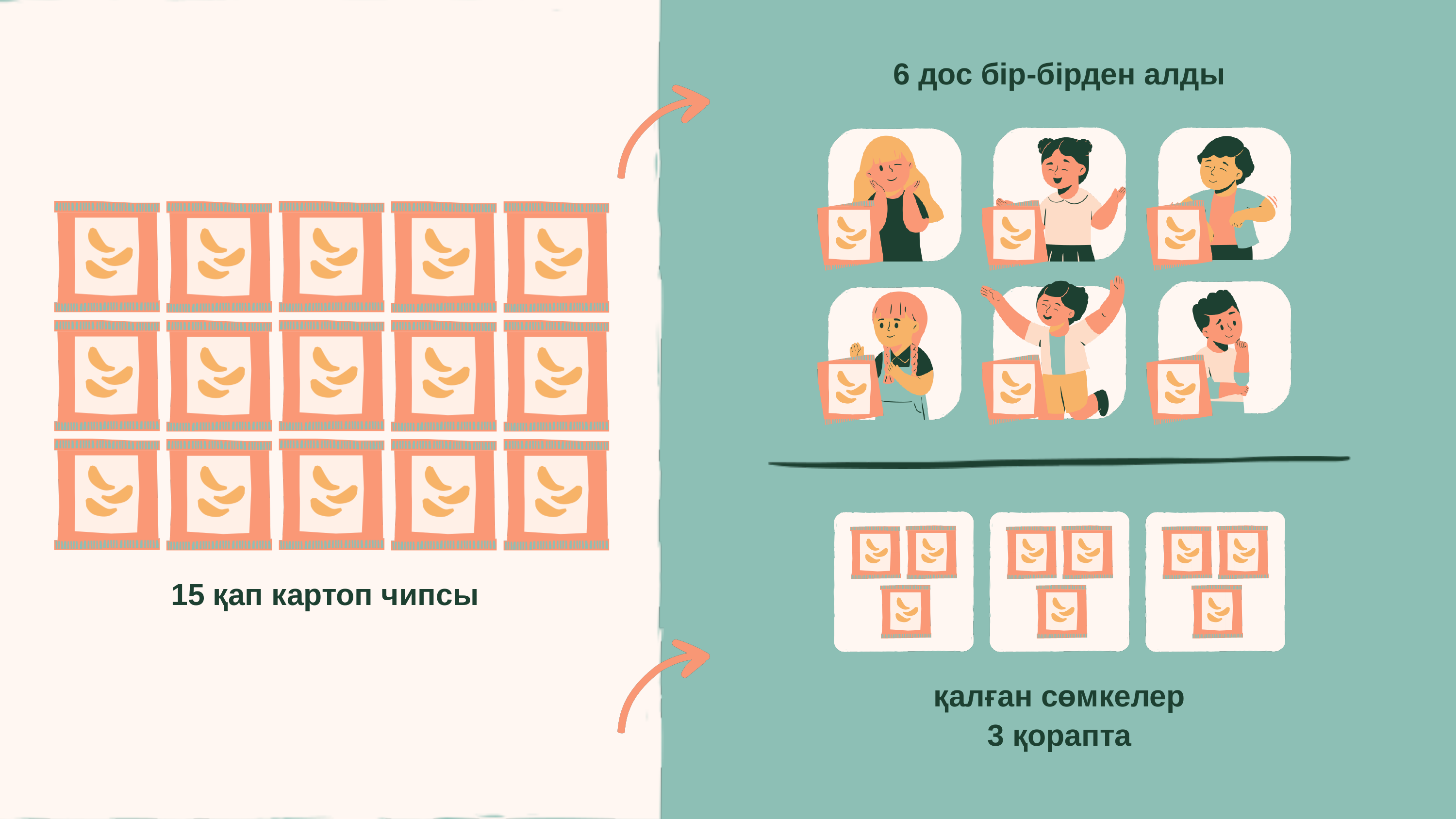

6 дос бір-бірден алды

15 қап картоп чипсы

қалған сөмкелер
3 қорапта